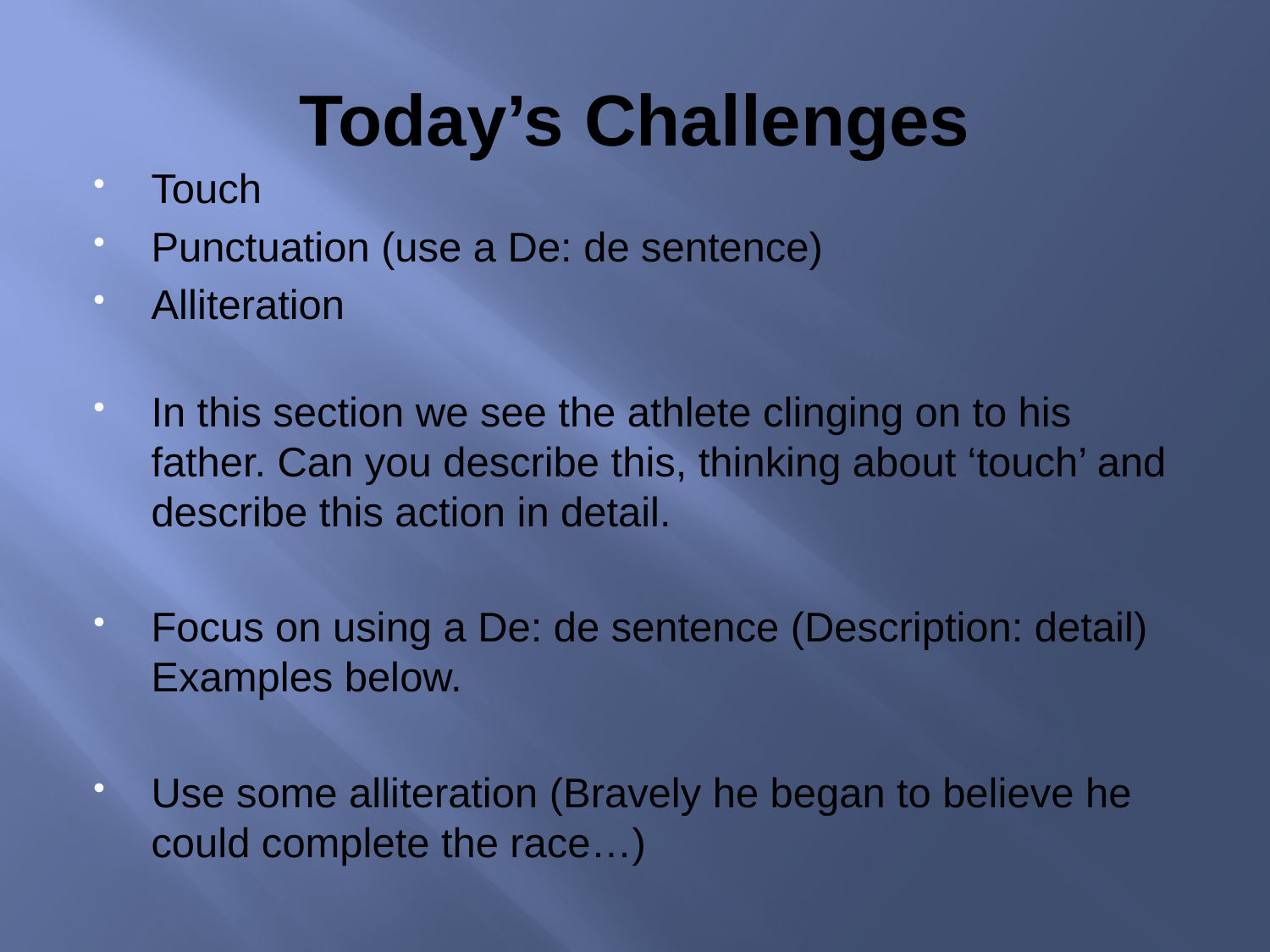

# Today’s Challenges
Touch
Punctuation (use a De: de sentence)
Alliteration

In this section we see the athlete clinging on to his father. Can you describe this, thinking about ‘touch’ and describe this action in detail.

Focus on using a De: de sentence (Description: detail) Examples below.

Use some alliteration (Bravely he began to believe he could complete the race…)